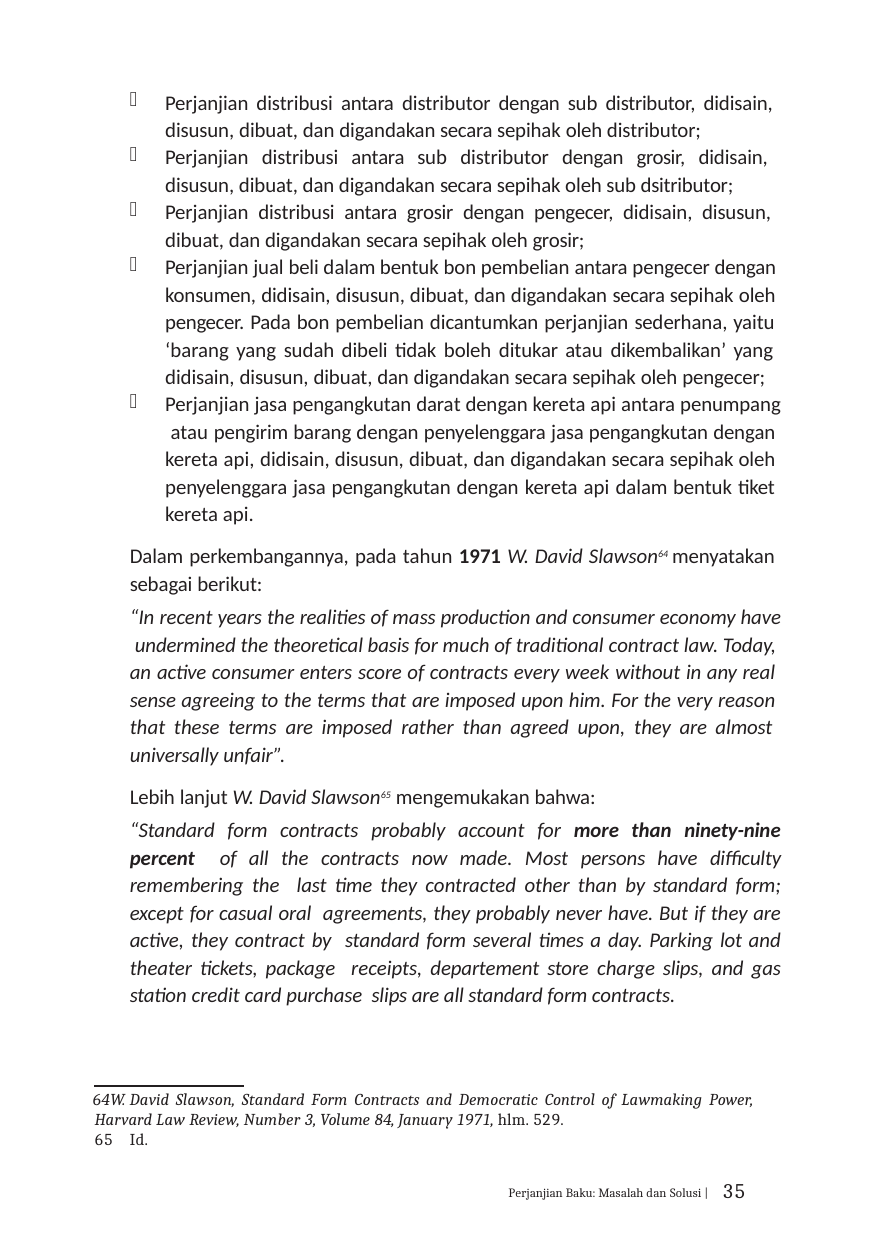

Perjanjian distribusi antara distributor dengan sub distributor, didisain,  disusun, dibuat, dan digandakan secara sepihak oleh distributor;
Perjanjian distribusi antara sub distributor dengan grosir, didisain,  disusun, dibuat, dan digandakan secara sepihak oleh sub dsitributor;
Perjanjian distribusi antara grosir dengan pengecer, didisain, disusun,  dibuat, dan digandakan secara sepihak oleh grosir;
Perjanjian jual beli dalam bentuk bon pembelian antara pengecer dengan  konsumen, didisain, disusun, dibuat, dan digandakan secara sepihak oleh  pengecer. Pada bon pembelian dicantumkan perjanjian sederhana, yaitu  ‘barang yang sudah dibeli tidak boleh ditukar atau dikembalikan’ yang  didisain, disusun, dibuat, dan digandakan secara sepihak oleh pengecer;
Perjanjian jasa pengangkutan darat dengan kereta api antara penumpang  atau pengirim barang dengan penyelenggara jasa pengangkutan dengan  kereta api, didisain, disusun, dibuat, dan digandakan secara sepihak oleh  penyelenggara jasa pengangkutan dengan kereta api dalam bentuk tiket  kereta api.
Dalam perkembangannya, pada tahun 1971 W. David Slawson64 menyatakan  sebagai berikut:
“In recent years the realities of mass production and consumer economy have  undermined the theoretical basis for much of traditional contract law. Today,  an active consumer enters score of contracts every week without in any real  sense agreeing to the terms that are imposed upon him. For the very reason  that these terms are imposed rather than agreed upon, they are almost  universally unfair”.
Lebih lanjut W. David Slawson65 mengemukakan bahwa:
“Standard form contracts probably account for more than ninety-nine percent  of all the contracts now made. Most persons have difficulty remembering the  last time they contracted other than by standard form; except for casual oral  agreements, they probably never have. But if they are active, they contract by  standard form several times a day. Parking lot and theater tickets, package  receipts, departement store charge slips, and gas station credit card purchase  slips are all standard form contracts.

W. David Slawson, Standard Form Contracts and Democratic Control of Lawmaking Power,  Harvard Law Review, Number 3, Volume 84, January 1971, hlm. 529.
Id.

Perjanjian Baku: Masalah dan Solusi |     35